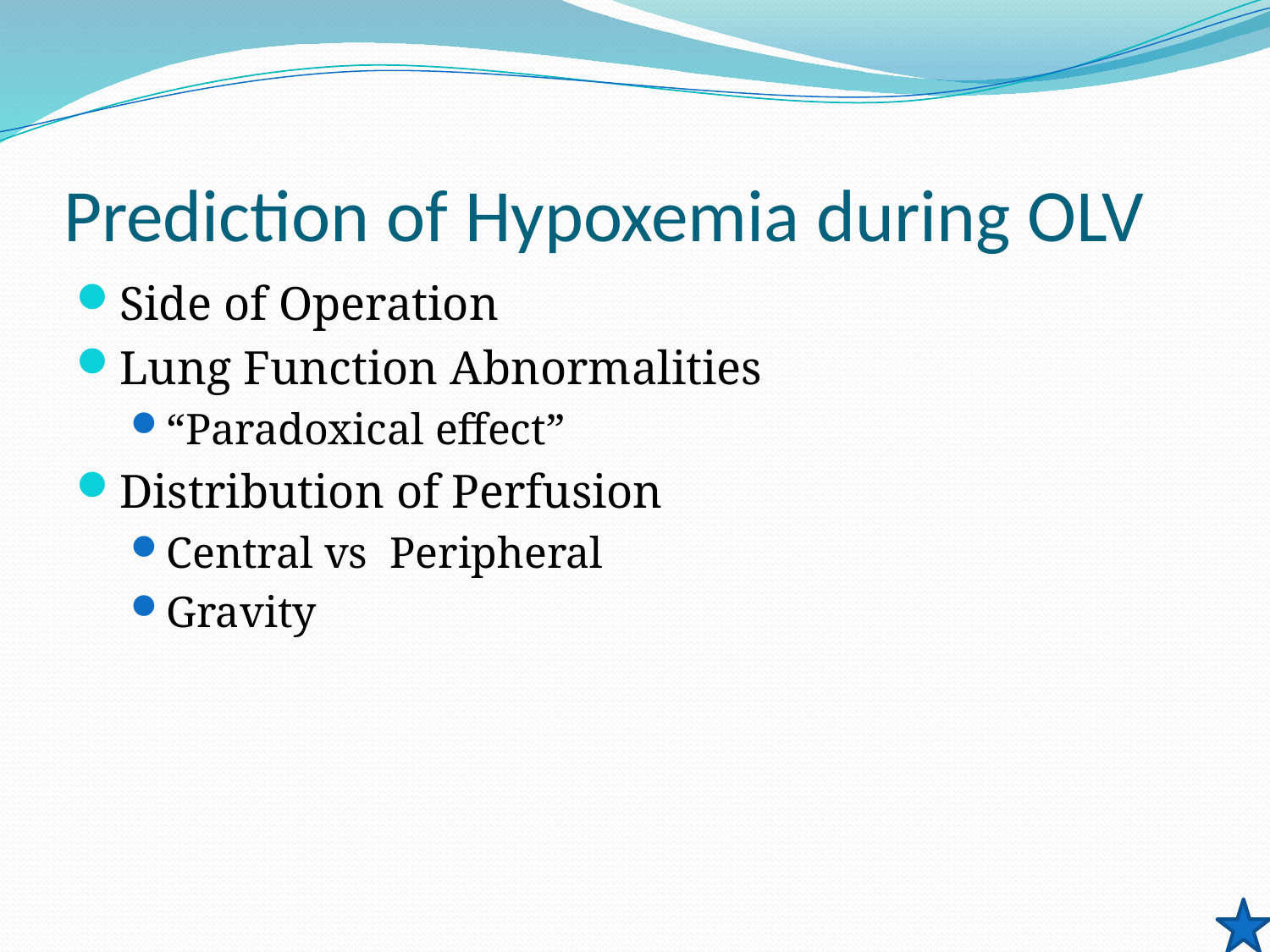

# Prediction of Hypoxemia during OLV
Side of Operation
Lung Function Abnormalities
“Paradoxical effect”
Distribution of Perfusion
Central vs  Peripheral
Gravity